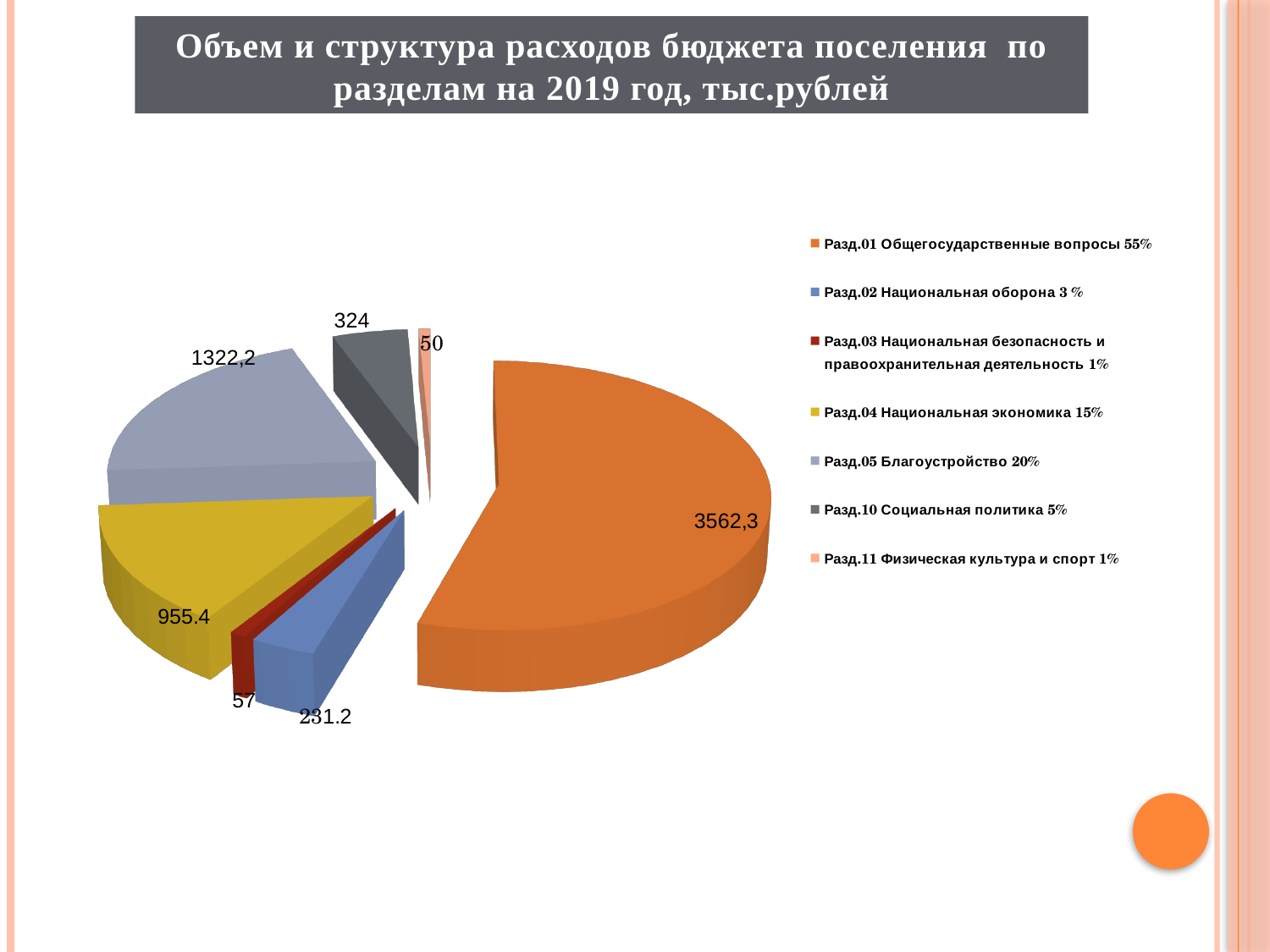

Объем и структура расходов бюджета поселения  по разделам на 2019 год, тыс.рублей

[unsupported chart]